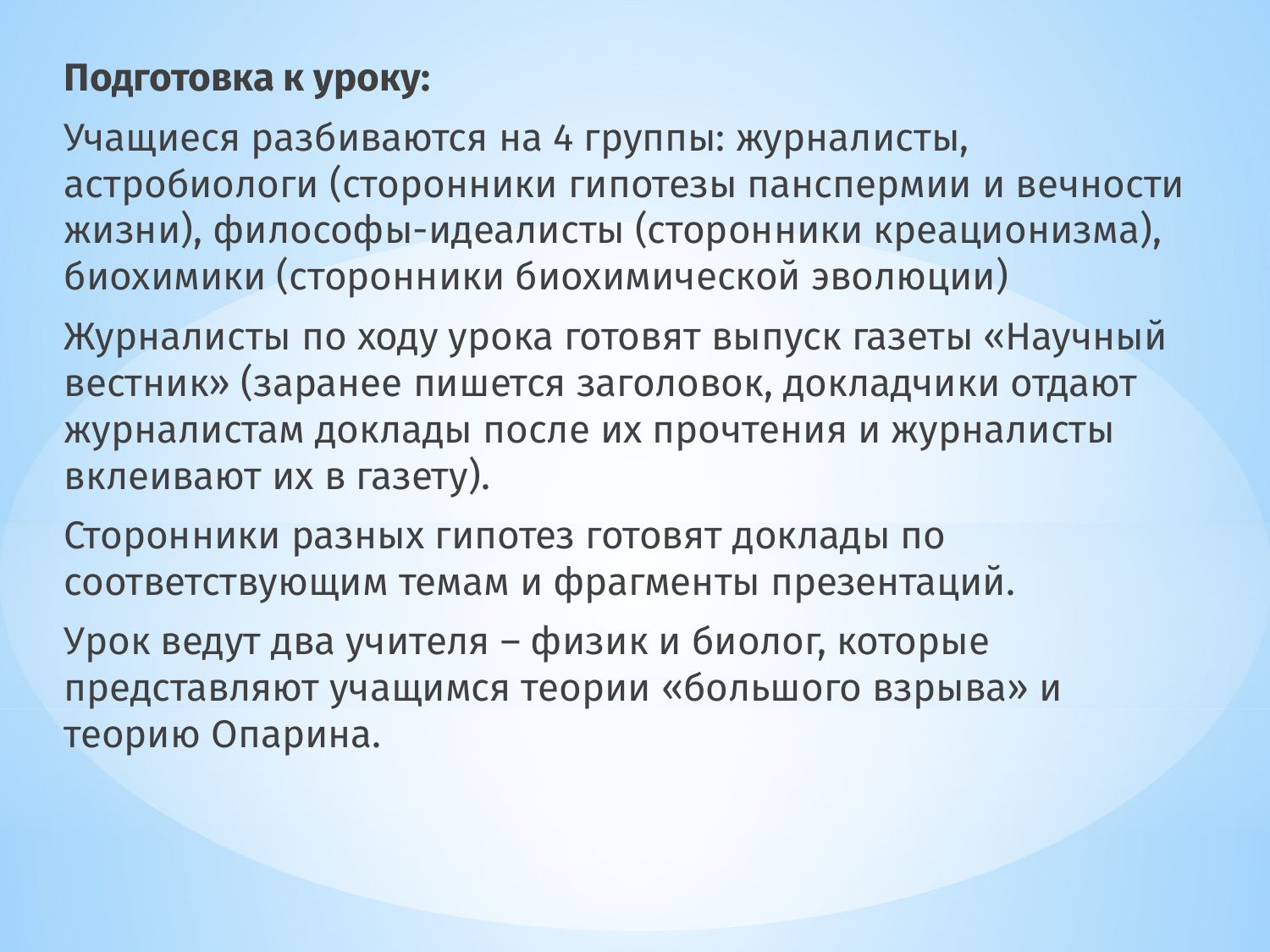

Подготовка к уроку:
Учащиеся разбиваются на 4 группы: журналисты, астробиологи (сторонники гипотезы панспермии и вечности жизни), философы-идеалисты (сторонники креационизма), биохимики (сторонники биохимической эволюции)
Журналисты по ходу урока готовят выпуск газеты «Научный вестник» (заранее пишется заголовок, докладчики отдают журналистам доклады после их прочтения и журналисты вклеивают их в газету).
Сторонники разных гипотез готовят доклады по соответствующим темам и фрагменты презентаций.
Урок ведут два учителя – физик и биолог, которые представляют учащимся теории «большого взрыва» и теорию Опарина.

#